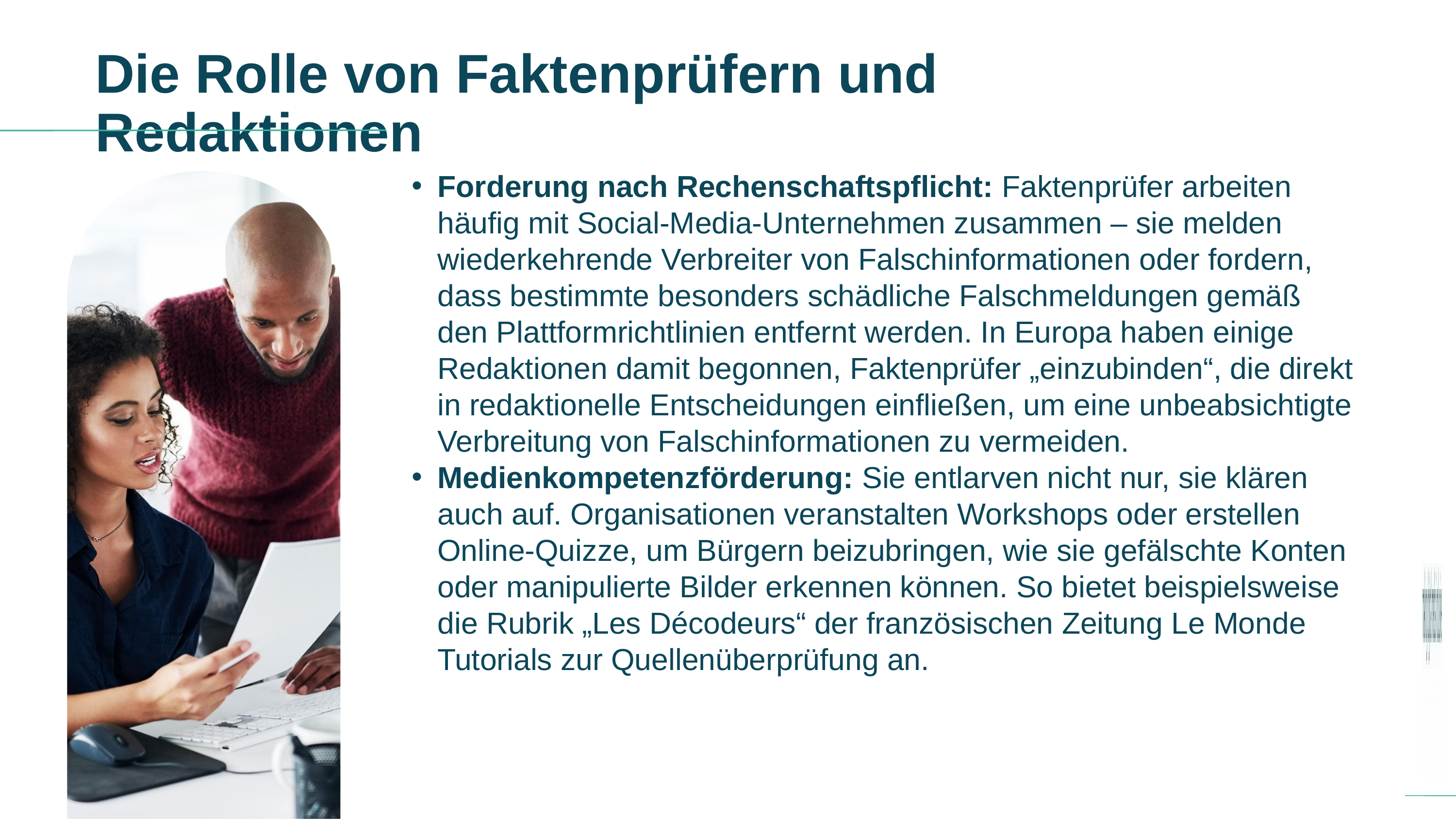

Die Rolle von Faktenprüfern und Redaktionen

Forderung nach Rechenschaftspflicht: Faktenprüfer arbeiten häufig mit Social-Media-Unternehmen zusammen – sie melden wiederkehrende Verbreiter von Falschinformationen oder fordern, dass bestimmte besonders schädliche Falschmeldungen gemäß den Plattformrichtlinien entfernt werden. In Europa haben einige Redaktionen damit begonnen, Faktenprüfer „einzubinden“, die direkt in redaktionelle Entscheidungen einfließen, um eine unbeabsichtigte Verbreitung von Falschinformationen zu vermeiden.
Medienkompetenzförderung: Sie entlarven nicht nur, sie klären auch auf. Organisationen veranstalten Workshops oder erstellen Online-Quizze, um Bürgern beizubringen, wie sie gefälschte Konten oder manipulierte Bilder erkennen können. So bietet beispielsweise die Rubrik „Les Décodeurs“ der französischen Zeitung Le Monde Tutorials zur Quellenüberprüfung an.